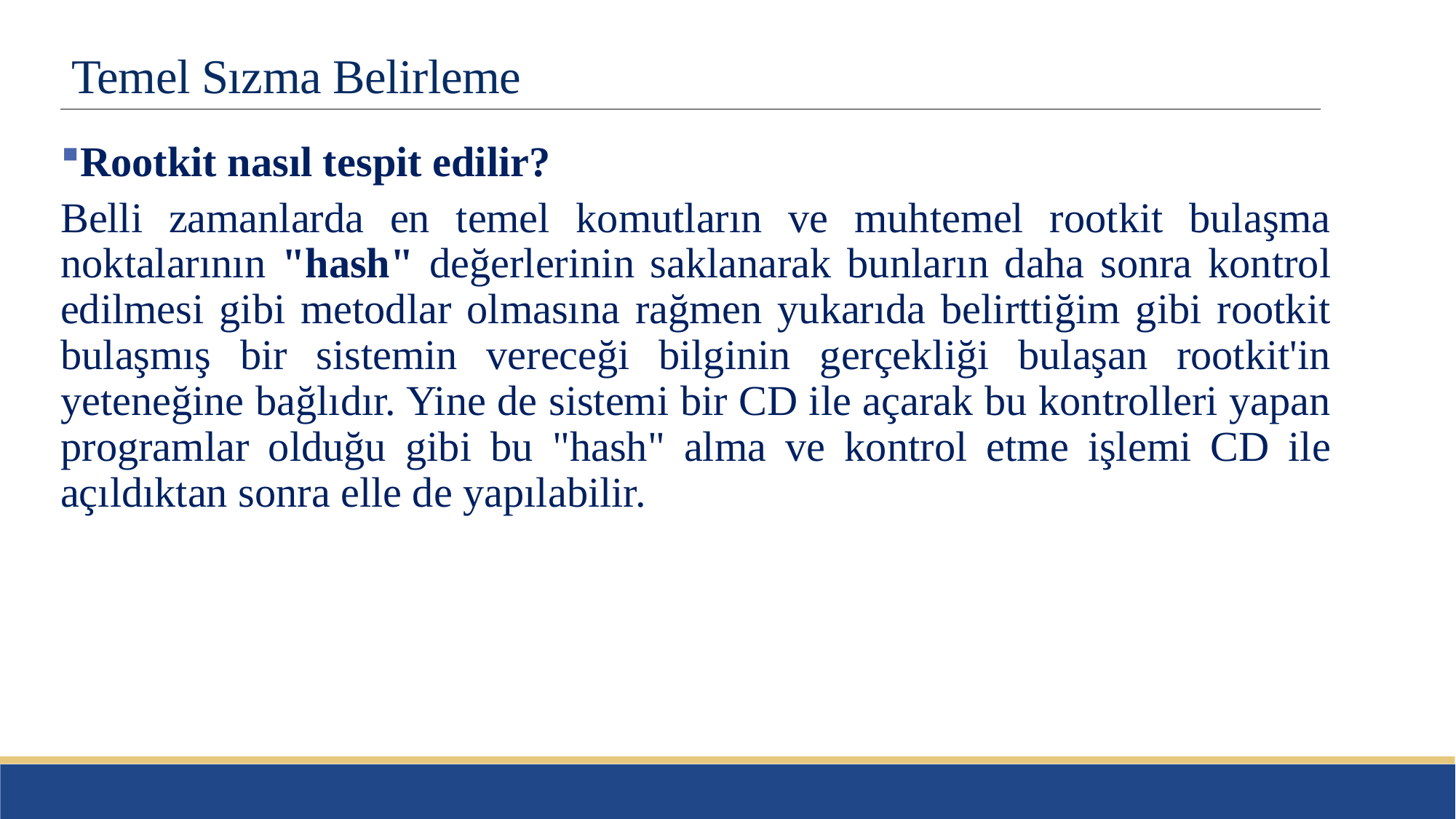

# Temel Sızma Belirleme
Rootkit nasıl tespit edilir?
Belli zamanlarda en temel komutların ve muhtemel rootkit bulaşma noktalarının "hash" değerlerinin saklanarak bunların daha sonra kontrol edilmesi gibi metodlar olmasına rağmen yukarıda belirttiğim gibi rootkit bulaşmış bir sistemin vereceği bilginin gerçekliği bulaşan rootkit'in yeteneğine bağlıdır. Yine de sistemi bir CD ile açarak bu kontrolleri yapan programlar olduğu gibi bu "hash" alma ve kontrol etme işlemi CD ile açıldıktan sonra elle de yapılabilir.